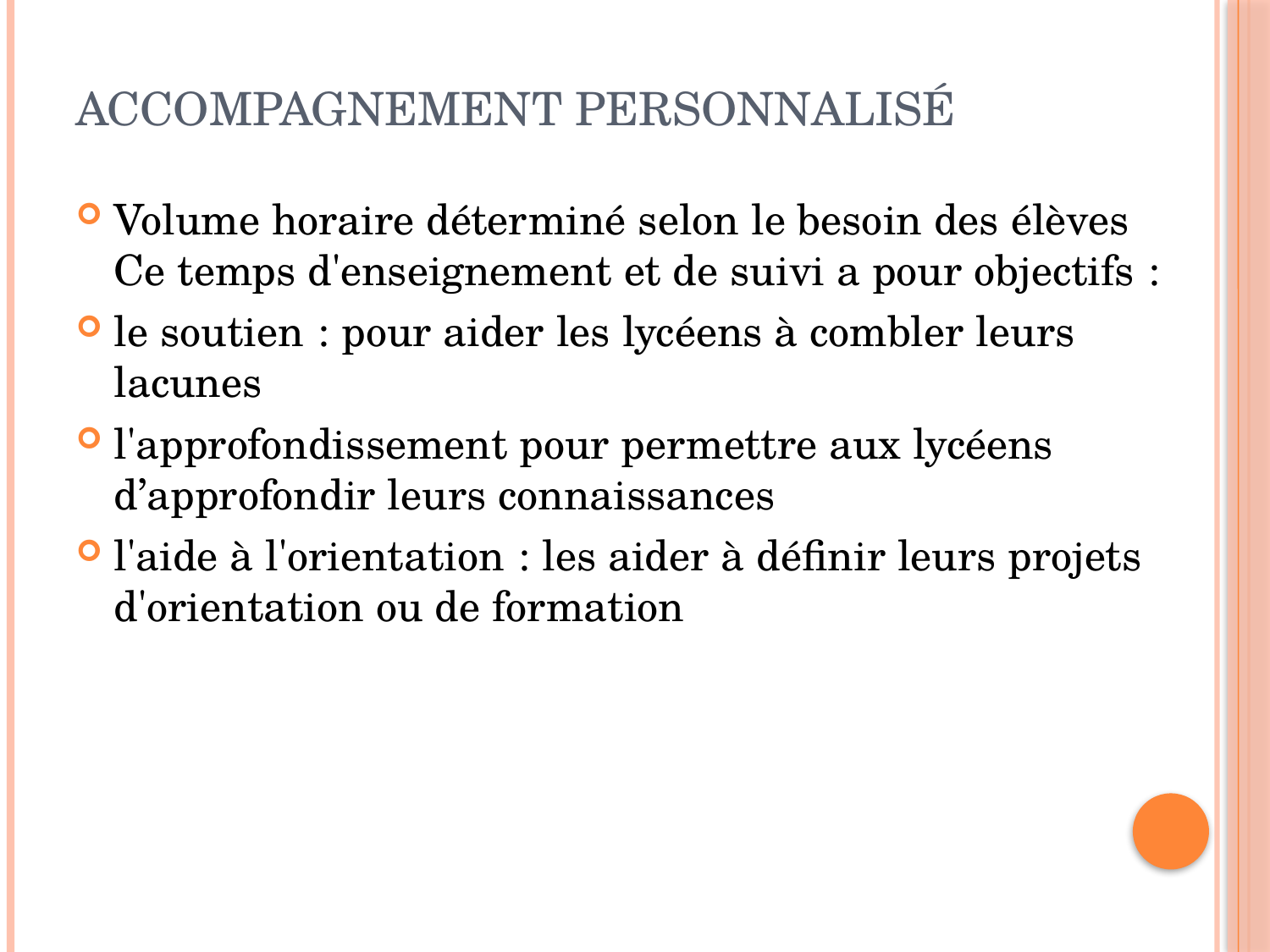

# Accompagnement personnalisé
Volume horaire déterminé selon le besoin des élèves  Ce temps d'enseignement et de suivi a pour objectifs :
le soutien : pour aider les lycéens à combler leurs lacunes
l'approfondissement pour permettre aux lycéens d’approfondir leurs connaissances
l'aide à l'orientation : les aider à définir leurs projets d'orientation ou de formation